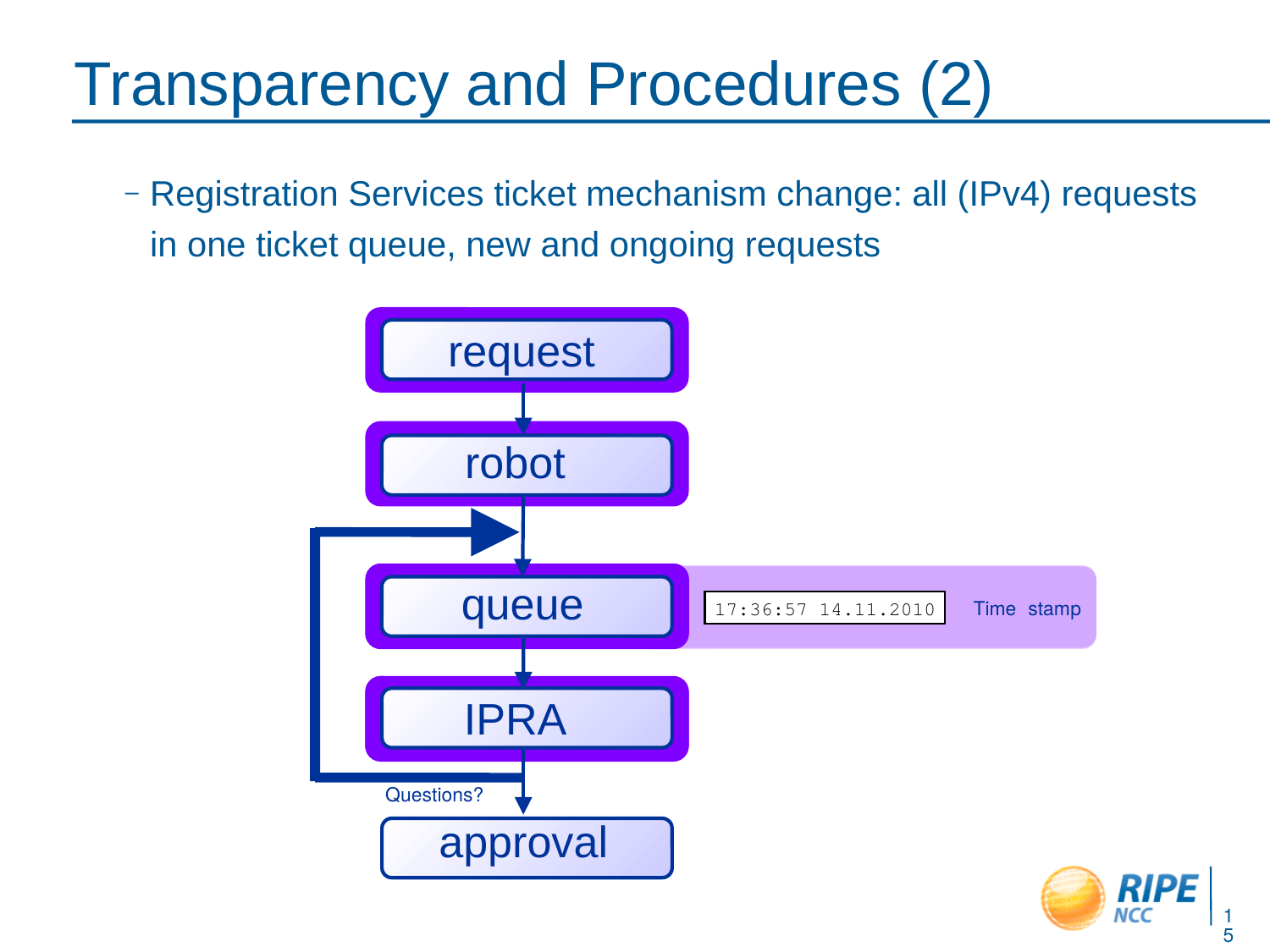

# Transparency and Procedures (2)
Registration Services ticket mechanism change: all (IPv4) requests in one ticket queue, new and ongoing requests

request

robot

queue

13:45:01 12.11.2010
17:36:57 14.11.2010
Time stamp

IPRA

Questions?
approval

15